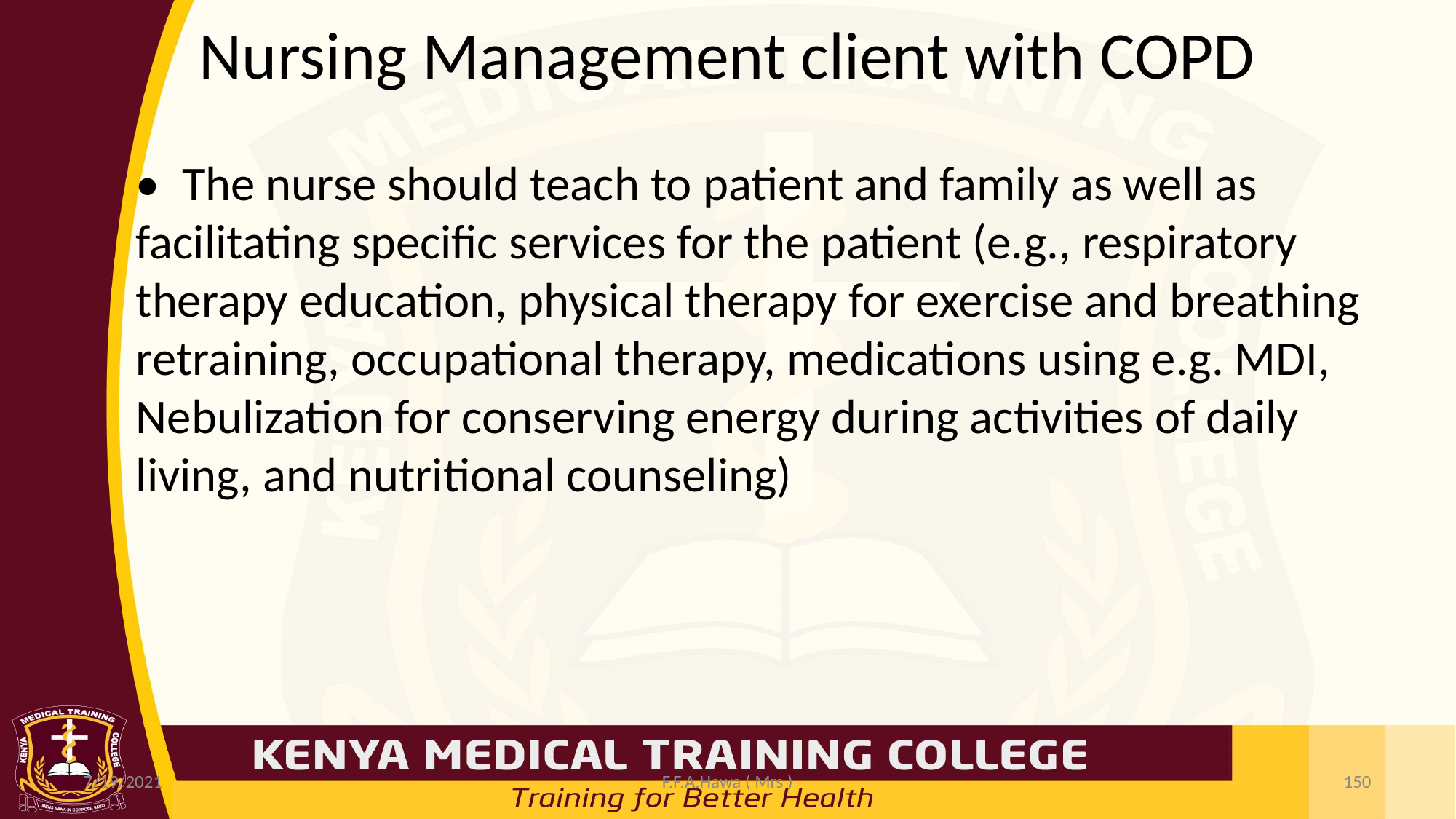

# Nursing Management client with COPD
•  The nurse should teach to patient and family as well as facilitating specific services for the patient (e.g., respiratory therapy education, physical therapy for exercise and breathing retraining, occupational therapy, medications using e.g. MDI, Nebulization for conserving energy during activities of daily living, and nutritional counseling)
7/19/2021
F.F.A.Hawa ( Mrs )
150